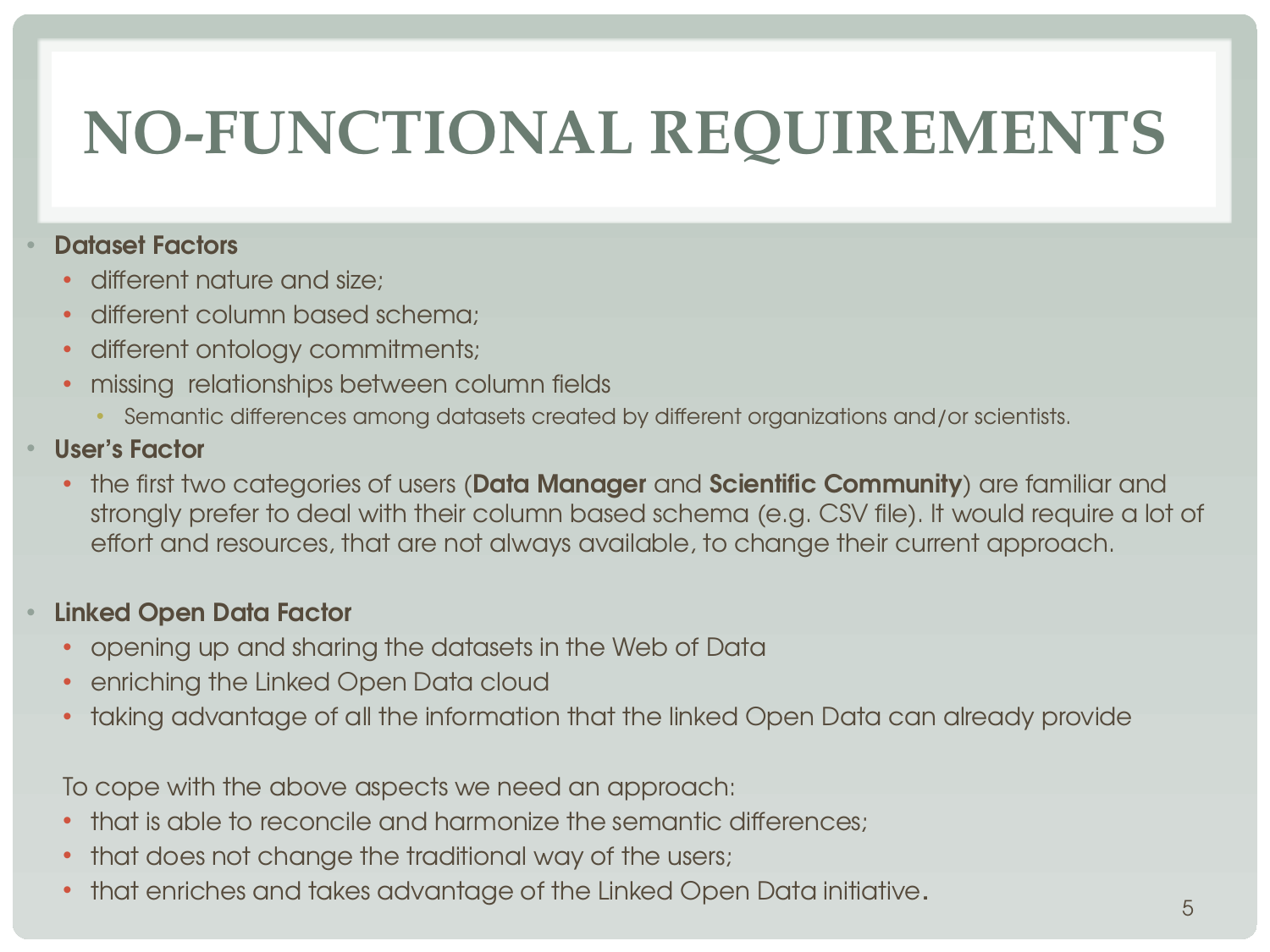

# No-Functional Requirements

Dataset Factors
different nature and size;
different column based schema;
different ontology commitments;
missing  relationships between column fields
Semantic differences among datasets created by different organizations and/or scientists.
User’s Factor
the first two categories of users (Data Manager and Scientific Community) are familiar and strongly prefer to deal with their column based schema (e.g. CSV file). It would require a lot of effort and resources, that are not always available, to change their current approach.

Linked Open Data Factor
opening up and sharing the datasets in the Web of Data
enriching the Linked Open Data cloud
taking advantage of all the information that the linked Open Data can already provide

To cope with the above aspects we need an approach:
that is able to reconcile and harmonize the semantic differences;
that does not change the traditional way of the users;
that enriches and takes advantage of the Linked Open Data initiative.
5